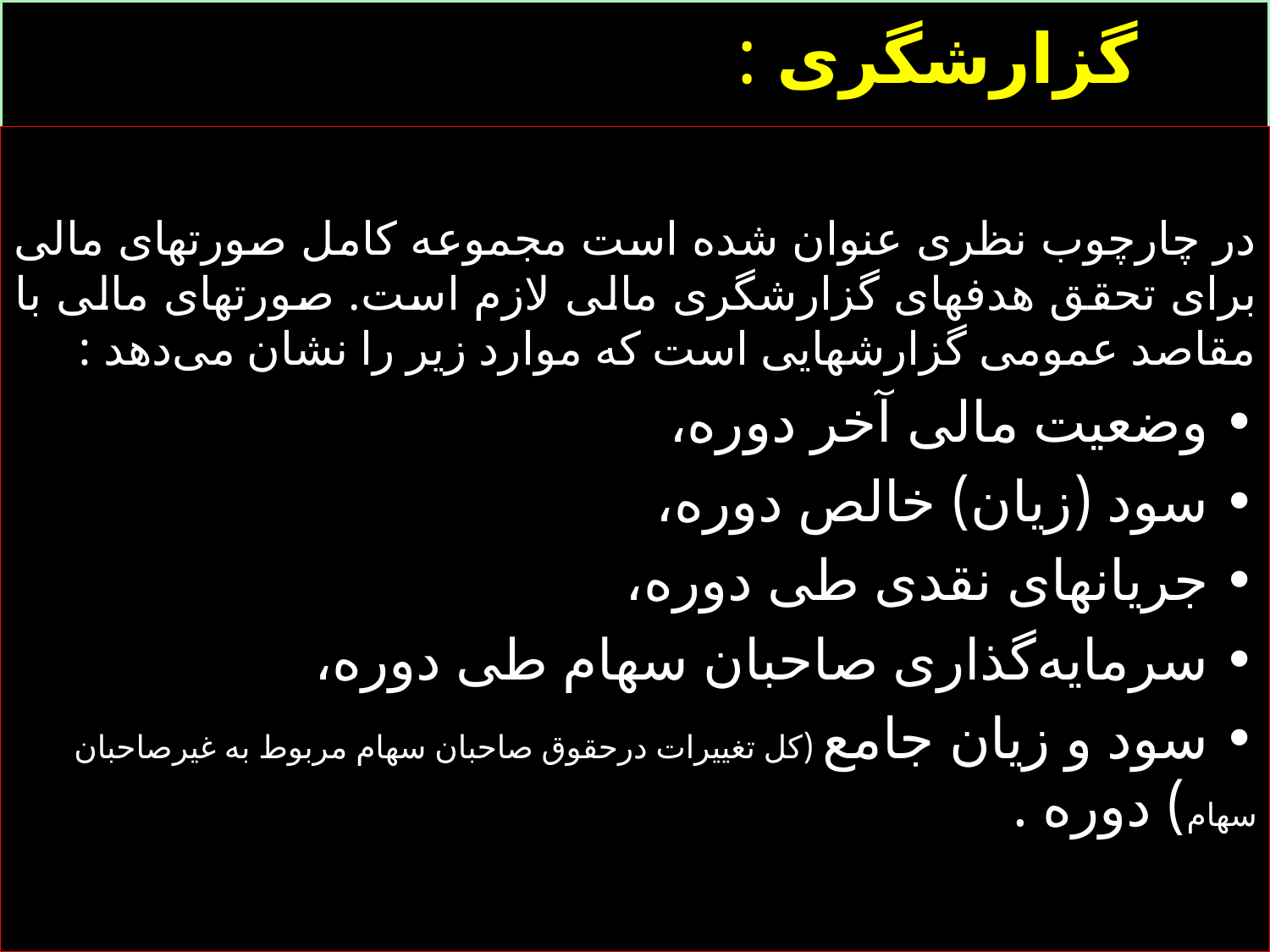

# گزارشگری :

در چارچوب نظری عنوان شده است مجموعه کامل صورتهای مالی برای تحقق هدفهای گزارشگری مالی لازم است. صورتهای مالی با مقاصد عمومی گزارشهایی است که موارد زیر را نشان می‌دهد :
• وضعیت مالی آخر دوره،
• سود (زیان) خالص دوره،
• جریانهای نقدی طی دوره،
• سرمایه‌گذاری صاحبان سهام طی دوره،
• سود و زیان جامع (کل تغییرات درحقوق صاحبان سهام مربوط به غیرصاحبان سهام) دوره .